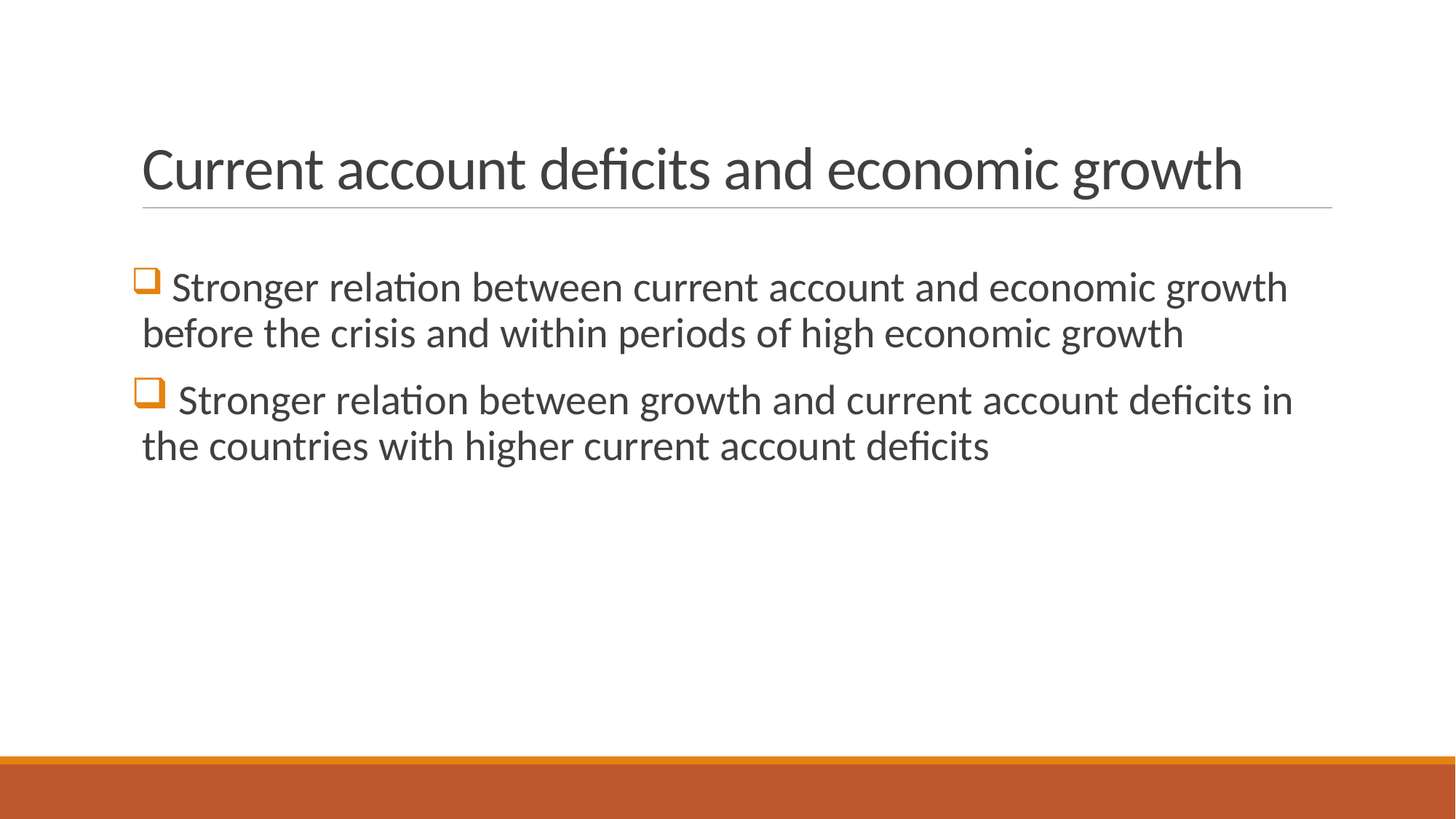

# Current account deficits and economic growth
 Stronger relation between current account and economic growth before the crisis and within periods of high economic growth
 Stronger relation between growth and current account deficits in the countries with higher current account deficits